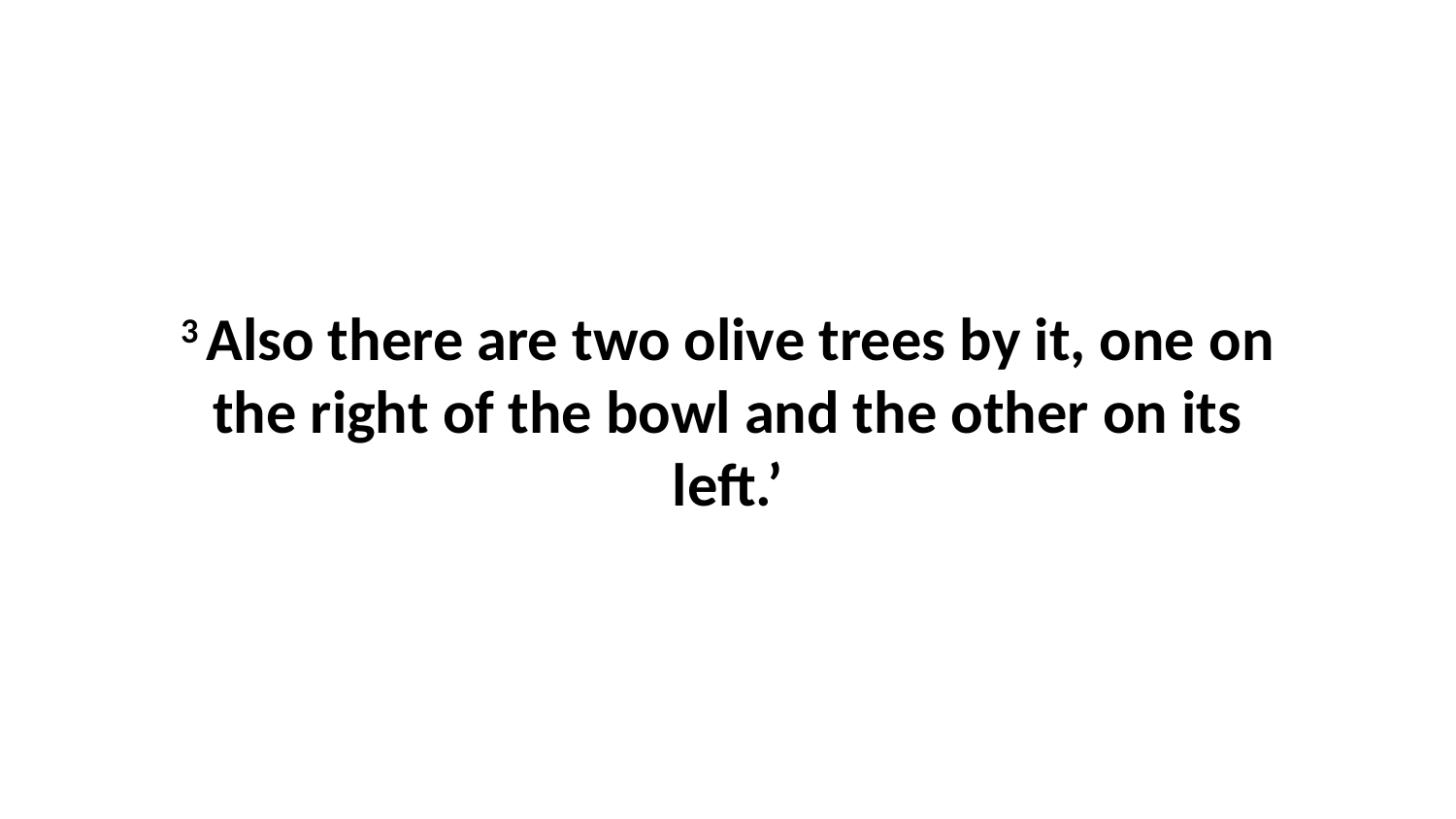

3 Also there are two olive trees by it, one on the right of the bowl and the other on its left.’